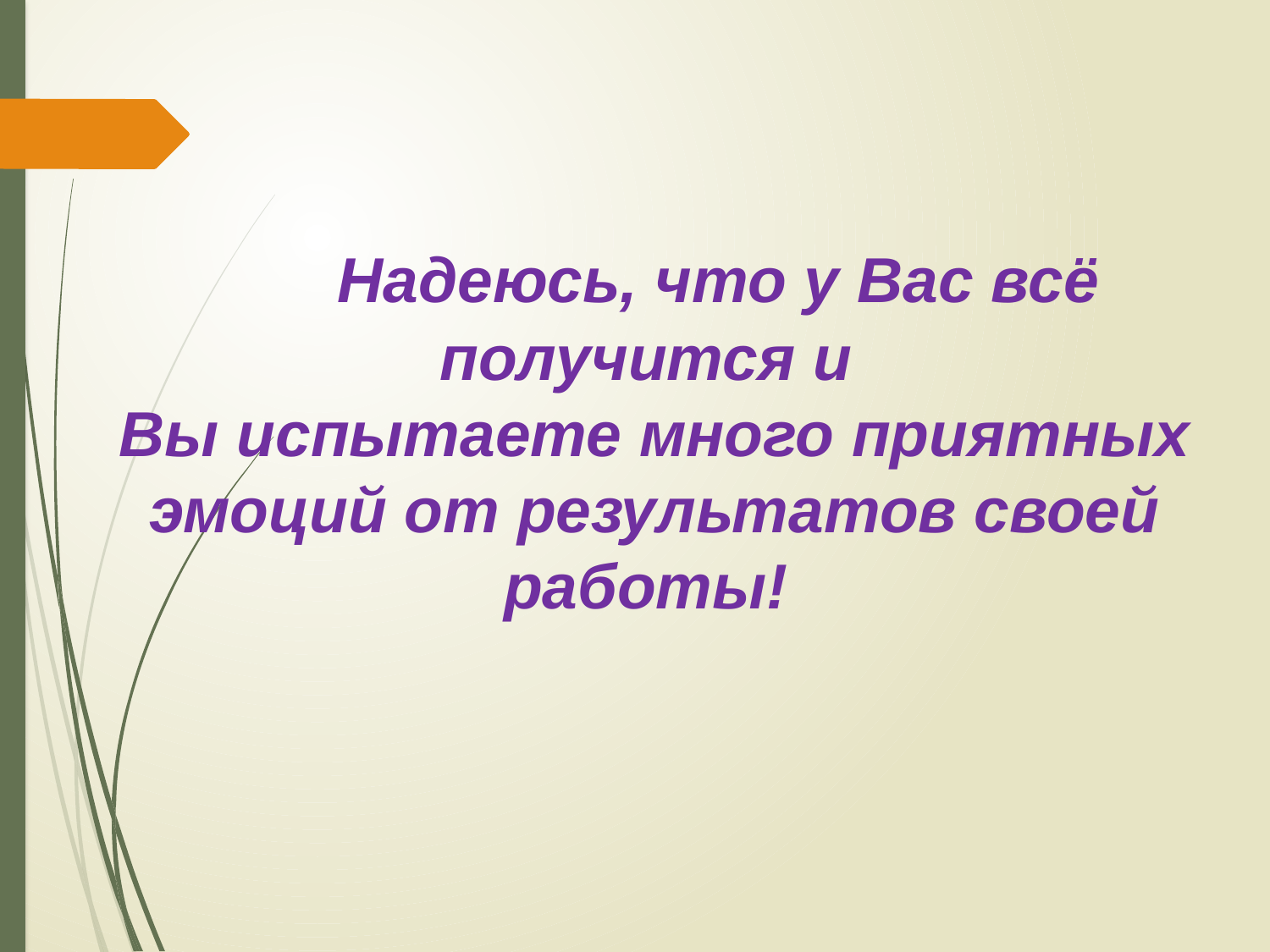

Надеюсь, что у Вас всё получится и
Вы испытаете много приятных эмоций от результатов своей работы!